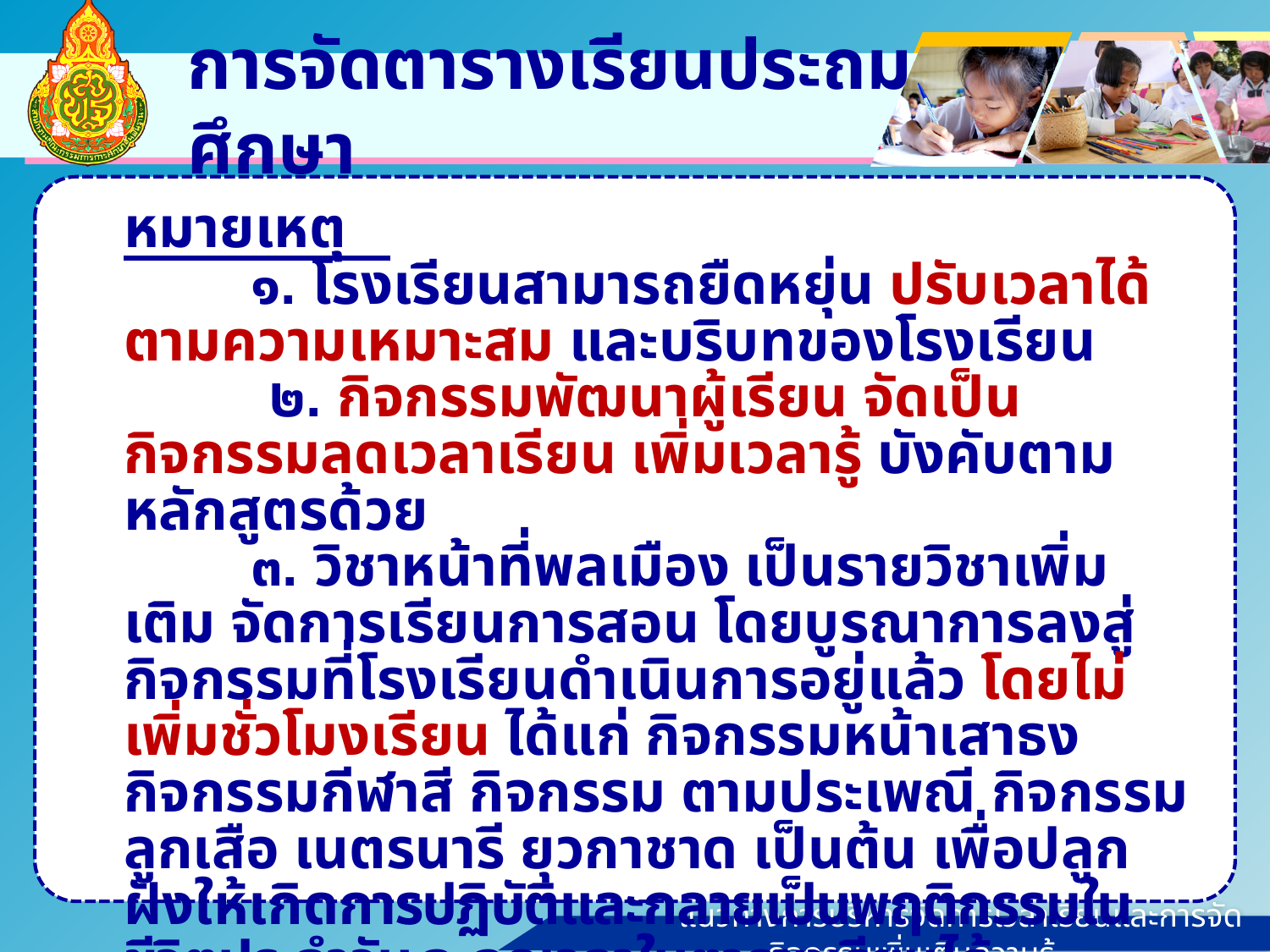

# การจัดตารางเรียนประถมศึกษา
	หมายเหตุ
		๑. โรงเรียนสามารถยืดหยุ่น ปรับเวลาได้ตามความเหมาะสม และบริบทของโรงเรียน
	          ๒. กิจกรรมพัฒนาผู้เรียน จัดเป็นกิจกรรมลดเวลาเรียน เพิ่มเวลารู้ บังคับตามหลักสูตรด้วย
		๓. วิชาหน้าที่พลเมือง เป็นรายวิชาเพิ่มเติม จัดการเรียนการสอน โดยบูรณาการลงสู่กิจกรรมที่โรงเรียนดำเนินการอยู่แล้ว โดยไม่เพิ่มชั่วโมงเรียน ได้แก่ กิจกรรมหน้าเสาธง  กิจกรรมกีฬาสี กิจกรรม ตามประเพณี กิจกรรมลูกเสือ เนตรนารี ยุวกาชาด เป็นต้น เพื่อปลูกฝังให้เกิดการปฏิบัติและกลายเป็นพฤติกรรมในชีวิตประจำวัน จะลดเวลาในตารางเรียนได้ ๑ ชั่วโมง/สัปดาห์